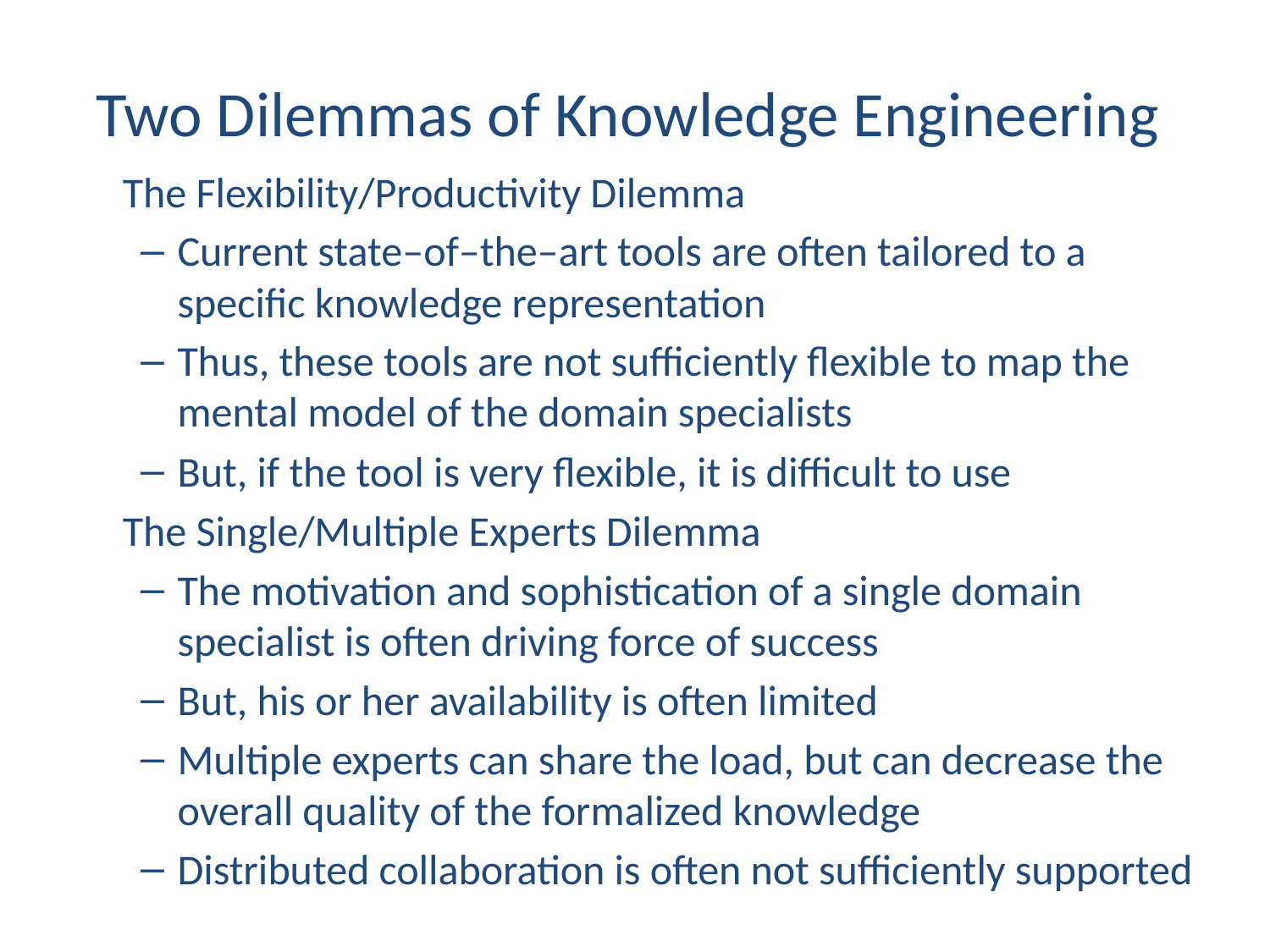

# Two Dilemmas of Knowledge Engineering
The Flexibility/Productivity Dilemma
Current state–of–the–art tools are often tailored to a specific knowledge representation
Thus, these tools are not sufficiently flexible to map the mental model of the domain specialists
But, if the tool is very flexible, it is difficult to use
The Single/Multiple Experts Dilemma
The motivation and sophistication of a single domain specialist is often driving force of success
But, his or her availability is often limited
Multiple experts can share the load, but can decrease the overall quality of the formalized knowledge
Distributed collaboration is often not sufficiently supported